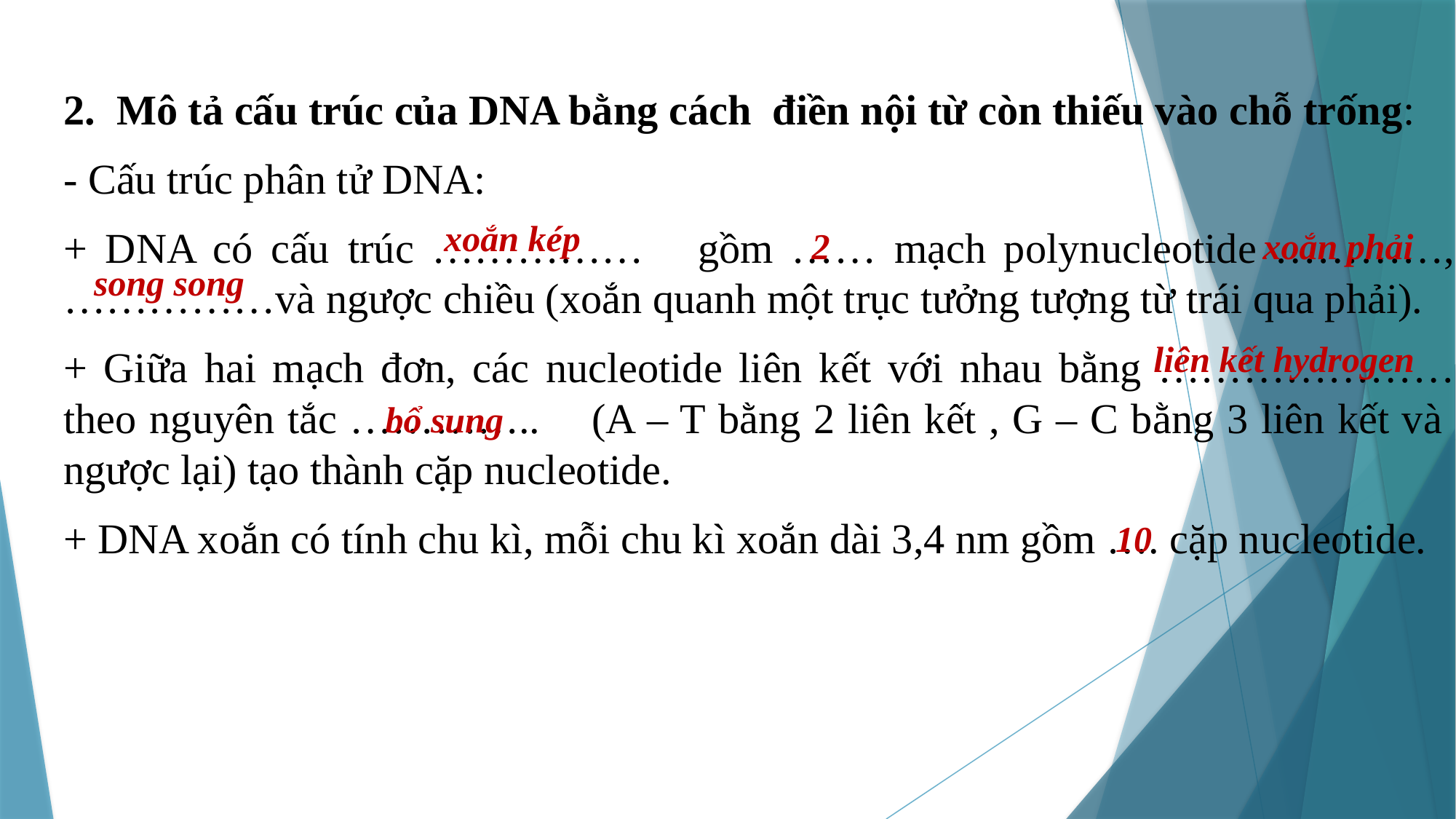

2.  Mô tả cấu trúc của DNA bằng cách  điền nội từ còn thiếu vào chỗ trống:
- Cấu trúc phân tử DNA:
+ DNA có cấu trúc ……………   gồm …… mạch polynucleotide …………, ……………và ngược chiều (xoắn quanh một trục tưởng tượng từ trái qua phải).
+ Giữa hai mạch đơn, các nucleotide liên kết với nhau bằng ………………… theo nguyên tắc …………..    (A – T bằng 2 liên kết , G – C bằng 3 liên kết và  ngược lại) tạo thành cặp nucleotide.
+ DNA xoắn có tính chu kì, mỗi chu kì xoắn dài 3,4 nm gồm …. cặp nucleotide.
xoắn kép
2
xoắn phải
song song
liên kết hydrogen
bổ sung
10